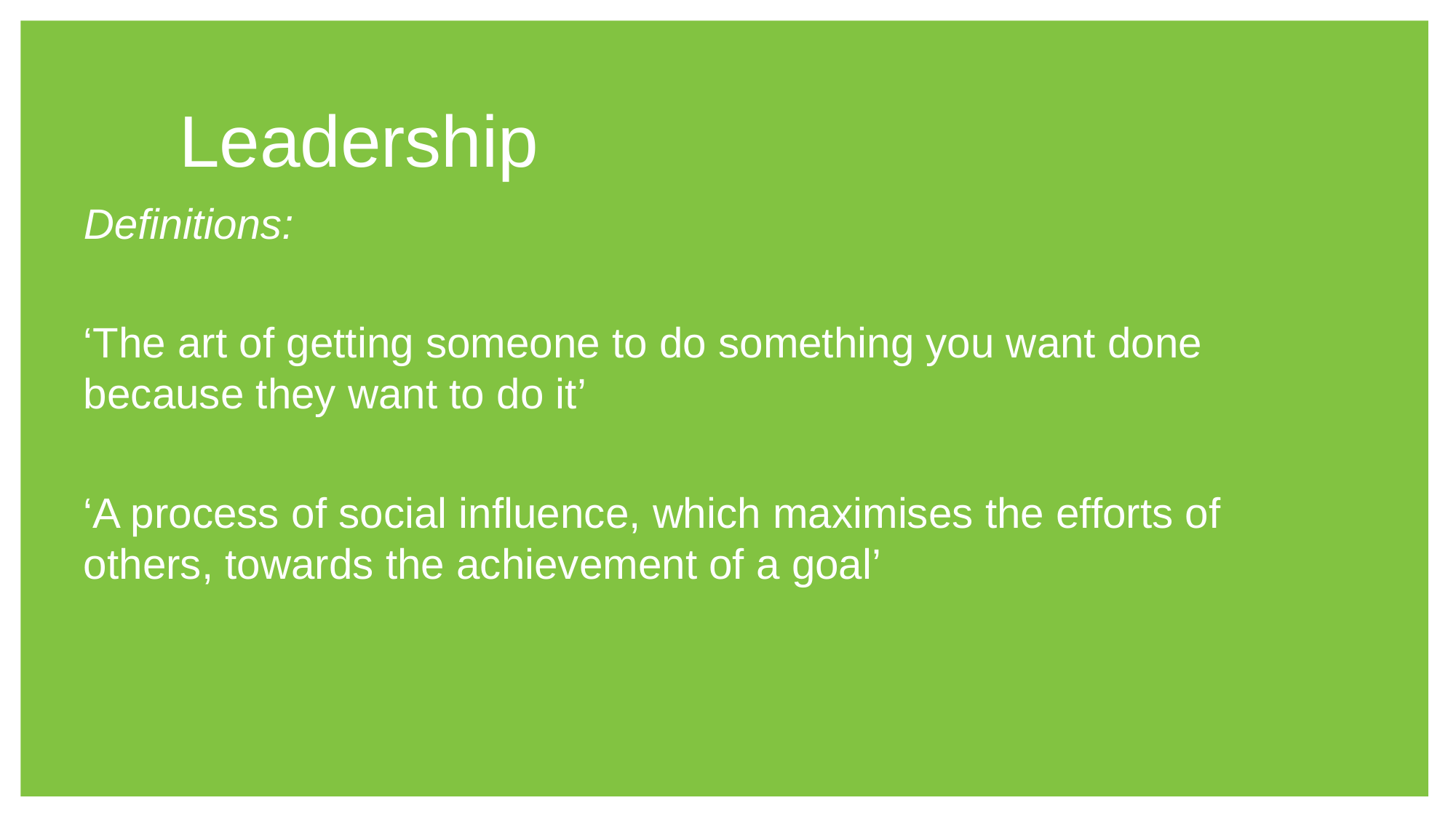

Leadership
Definitions:

‘The art of getting someone to do something you want done because they want to do it’

‘A process of social influence, which maximises the efforts of others, towards the achievement of a goal’